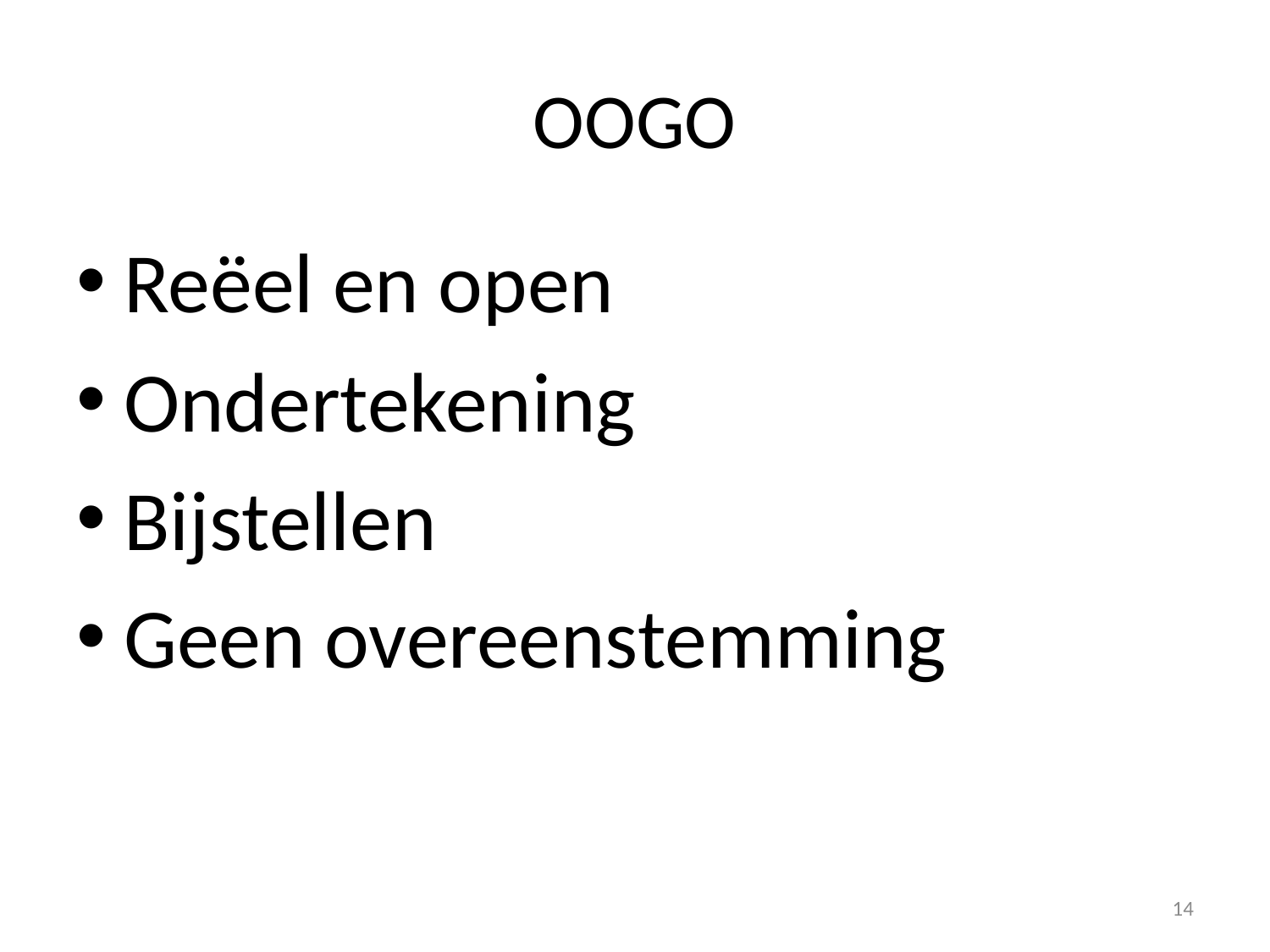

# OOGO
Reëel en open
Ondertekening
Bijstellen
Geen overeenstemming

14